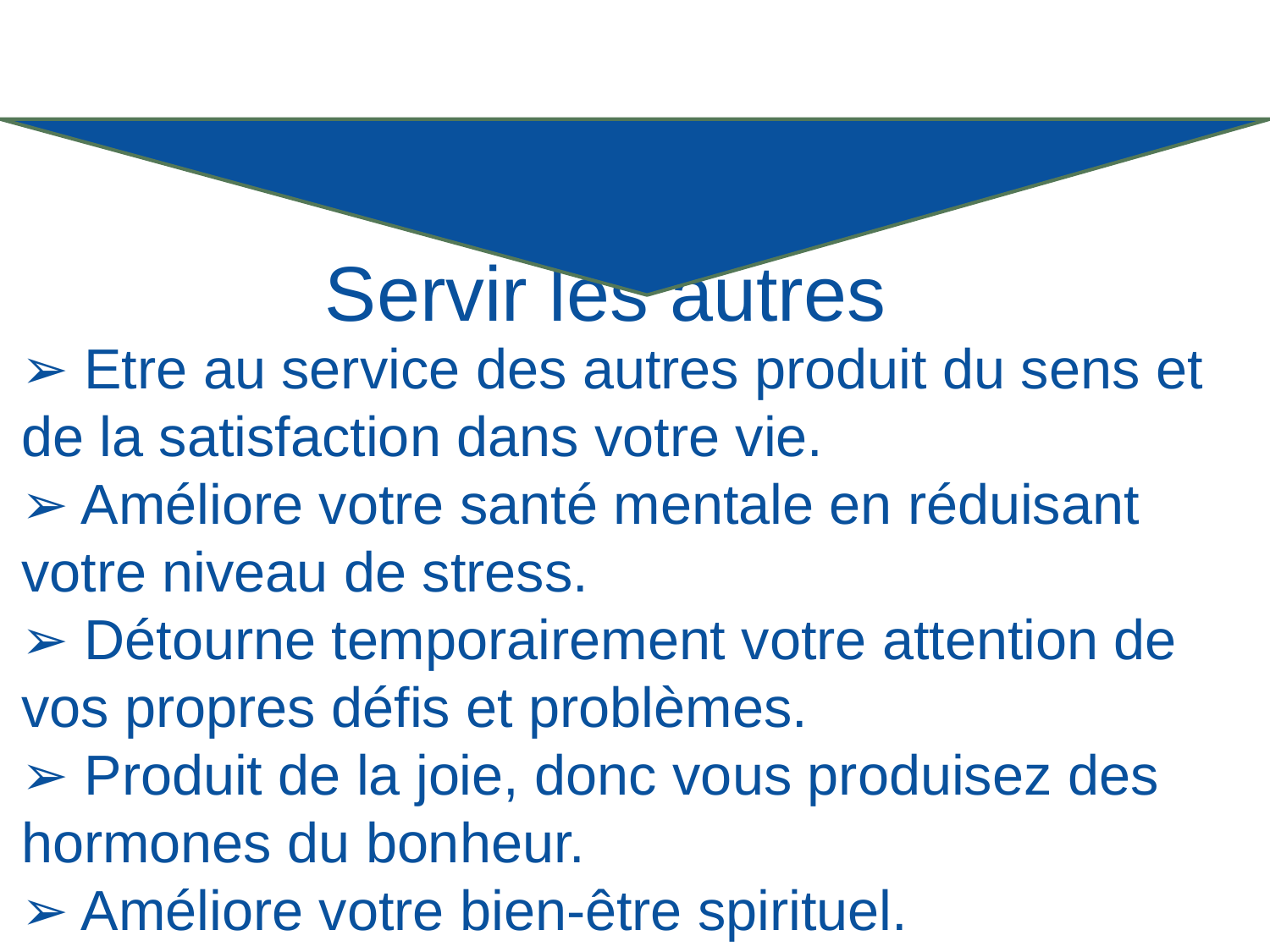

# Servir les autres
➢ Etre au service des autres produit du sens et de la satisfaction dans votre vie.
➢ Améliore votre santé mentale en réduisant votre niveau de stress.
➢ Détourne temporairement votre attention de vos propres défis et problèmes.
➢ Produit de la joie, donc vous produisez des hormones du bonheur.
➢ Améliore votre bien-être spirituel.